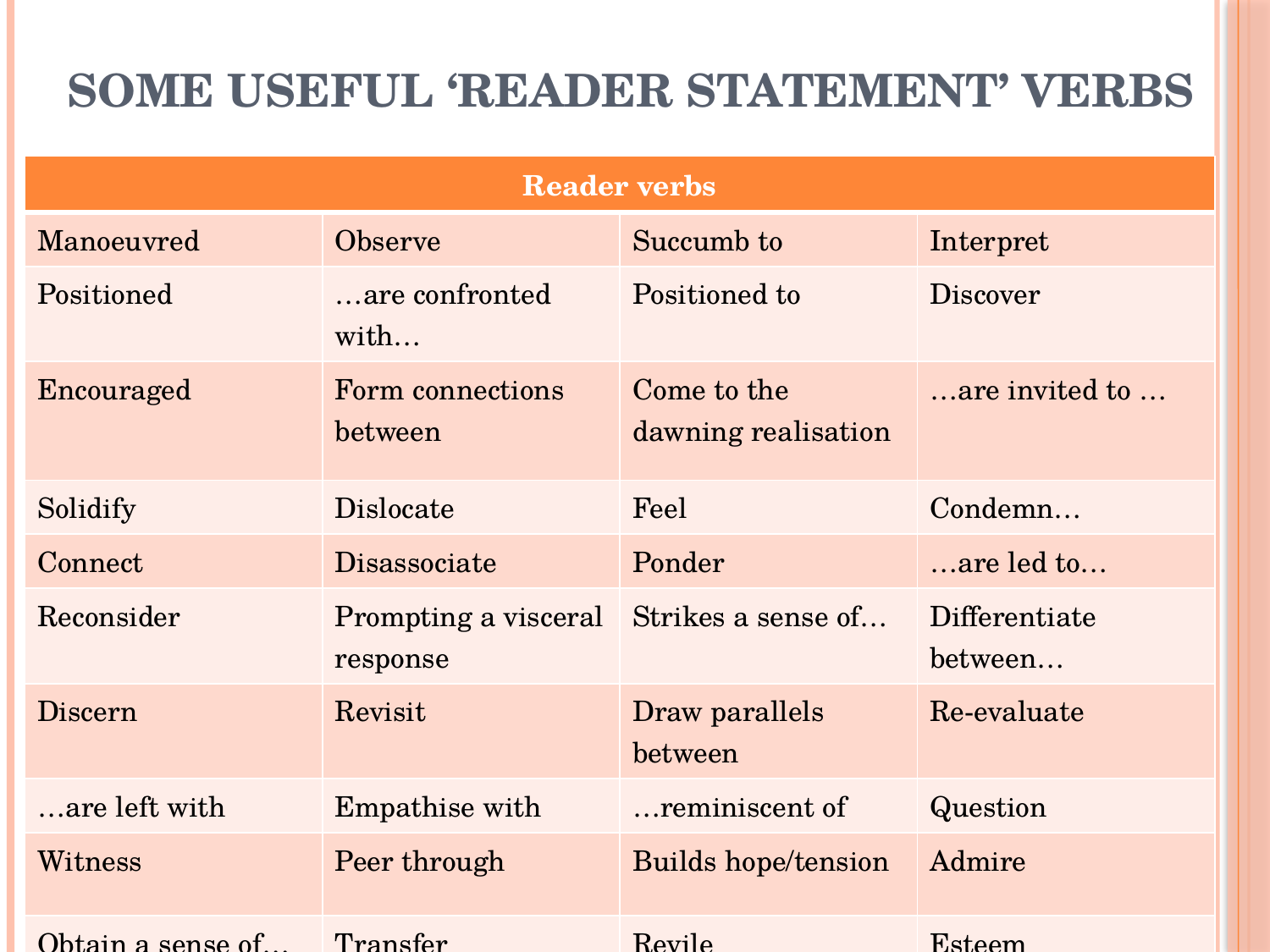

# Some useful ‘reader statement’ verbs
| Reader verbs |  |  |  |
| --- | --- | --- | --- |
| Manoeuvred | Observe | Succumb to | Interpret |
| Positioned | …are confronted with… | Positioned to | Discover |
| Encouraged | Form connections between | Come to the dawning realisation | …are invited to … |
| Solidify | Dislocate | Feel | Condemn… |
| Connect | Disassociate | Ponder | …are led to… |
| Reconsider | Prompting a visceral response | Strikes a sense of… | Differentiate between… |
| Discern | Revisit | Draw parallels between | Re-evaluate |
| …are left with | Empathise with | …reminiscent of | Question |
| Witness | Peer through | Builds hope/tension | Admire |
| Obtain a sense of… | Transfer | Revile | Esteem |